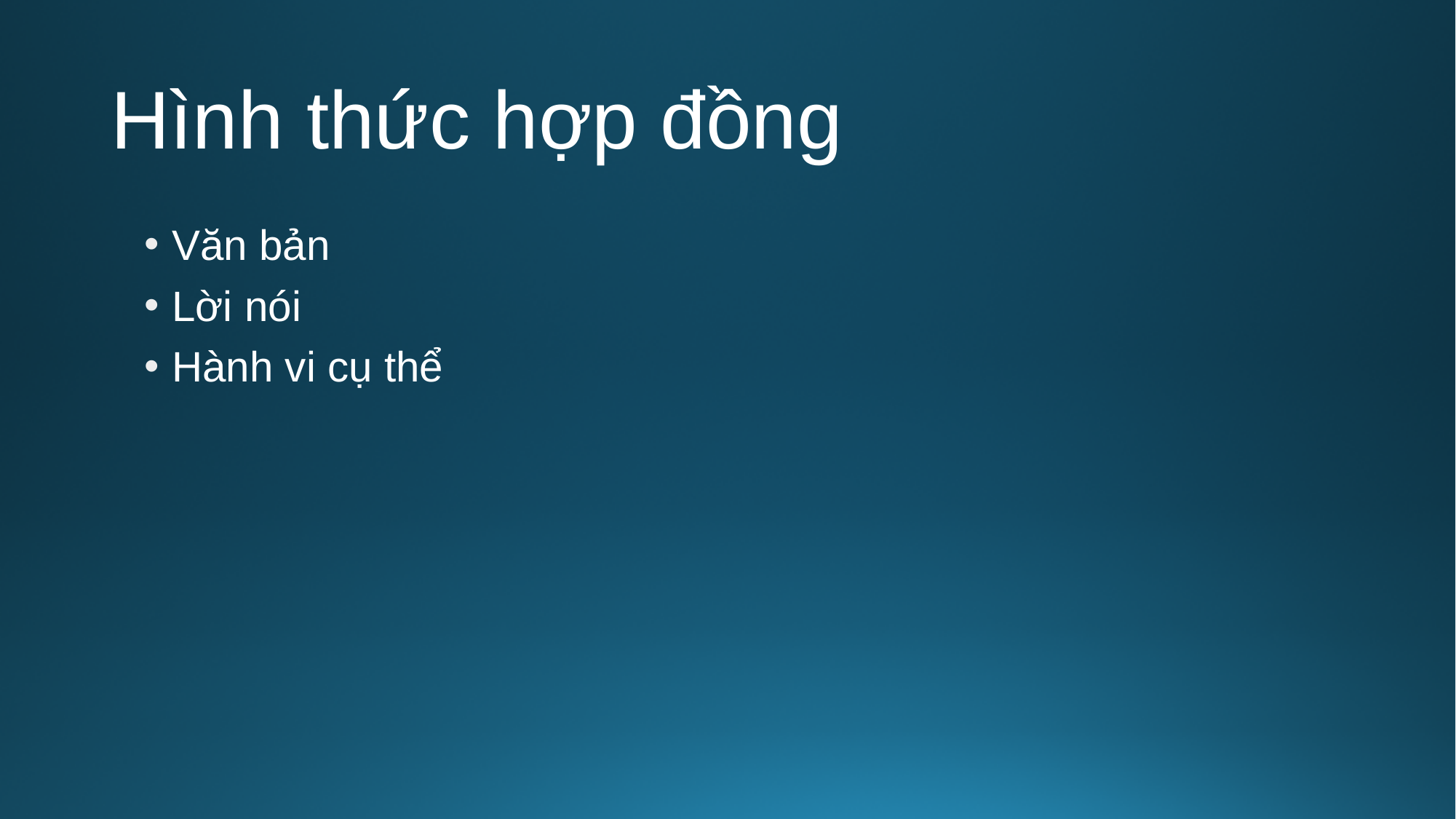

# Hình thức hợp đồng
Văn bản
Lời nói
Hành vi cụ thể